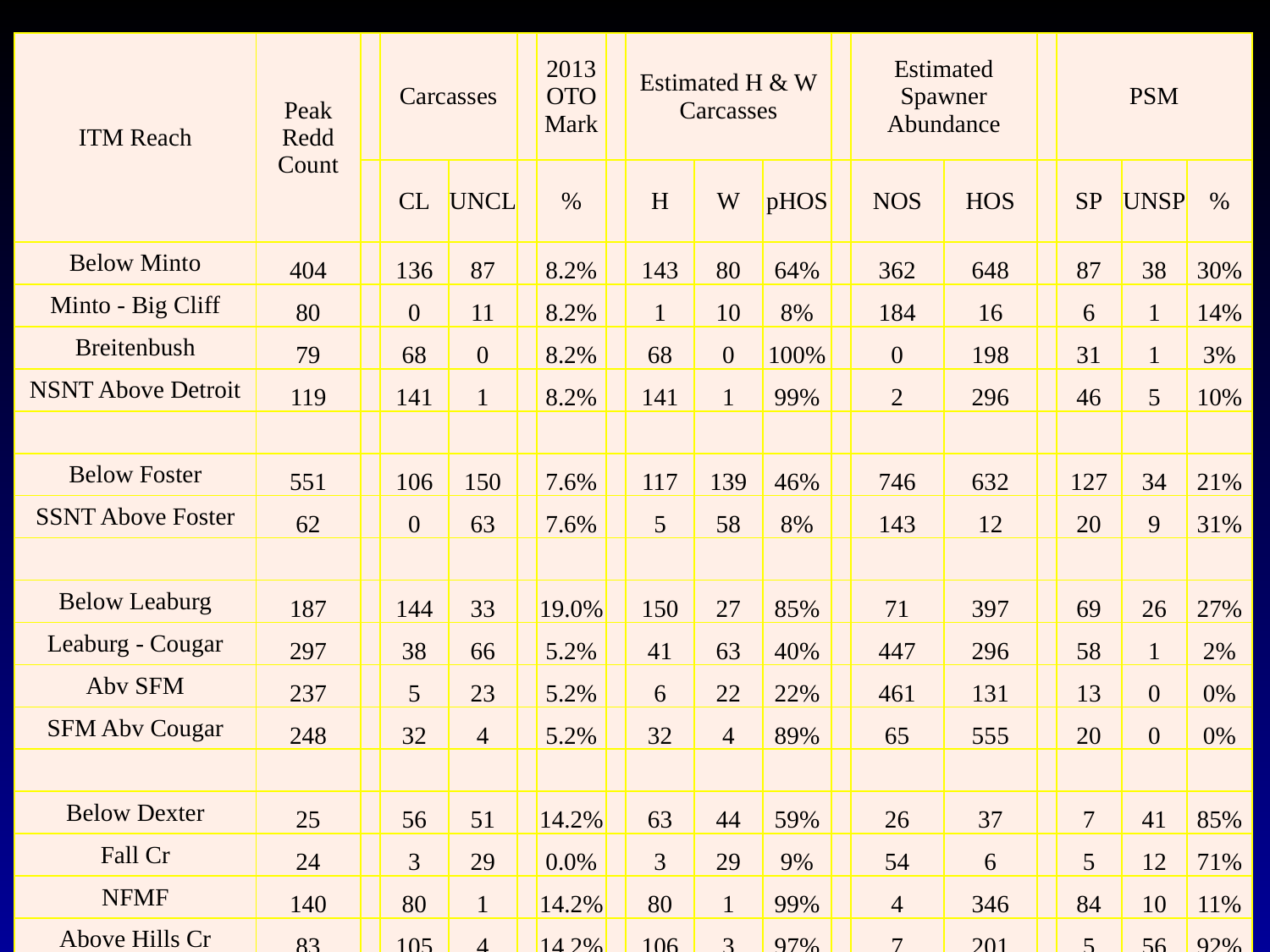

| ITM Reach | Peak Redd Count |  | Carcasses |  |  | 2013 OTO Mark |  | Estimated H & W Carcasses |  |  |  | Estimated Spawner Abundance |  |  | PSM |  |  |
| --- | --- | --- | --- | --- | --- | --- | --- | --- | --- | --- | --- | --- | --- | --- | --- | --- | --- |
|  |  |  | CL | UNCL |  | % |  | H | W | pHOS |  | NOS | HOS |  | SP | UNSP | % |
| Below Minto | 404 |  | 136 | 87 |  | 8.2% |  | 143 | 80 | 64% |  | 362 | 648 |  | 87 | 38 | 30% |
| Minto - Big Cliff | 80 |  | 0 | 11 |  | 8.2% |  | 1 | 10 | 8% |  | 184 | 16 |  | 6 | 1 | 14% |
| Breitenbush | 79 |  | 68 | 0 |  | 8.2% |  | 68 | 0 | 100% |  | 0 | 198 |  | 31 | 1 | 3% |
| NSNT Above Detroit | 119 |  | 141 | 1 |  | 8.2% |  | 141 | 1 | 99% |  | 2 | 296 |  | 46 | 5 | 10% |
|  |  |  |  |  |  |  |  |  |  |  |  |  |  |  |  |  |  |
| Below Foster | 551 |  | 106 | 150 |  | 7.6% |  | 117 | 139 | 46% |  | 746 | 632 |  | 127 | 34 | 21% |
| SSNT Above Foster | 62 |  | 0 | 63 |  | 7.6% |  | 5 | 58 | 8% |  | 143 | 12 |  | 20 | 9 | 31% |
|  |  |  |  |  |  |  |  |  |  |  |  |  |  |  |  |  |  |
| Below Leaburg | 187 |  | 144 | 33 |  | 19.0% |  | 150 | 27 | 85% |  | 71 | 397 |  | 69 | 26 | 27% |
| Leaburg - Cougar | 297 |  | 38 | 66 |  | 5.2% |  | 41 | 63 | 40% |  | 447 | 296 |  | 58 | 1 | 2% |
| Abv SFM | 237 |  | 5 | 23 |  | 5.2% |  | 6 | 22 | 22% |  | 461 | 131 |  | 13 | 0 | 0% |
| SFM Abv Cougar | 248 |  | 32 | 4 |  | 5.2% |  | 32 | 4 | 89% |  | 65 | 555 |  | 20 | 0 | 0% |
|  |  |  |  |  |  |  |  |  |  |  |  |  |  |  |  |  |  |
| Below Dexter | 25 |  | 56 | 51 |  | 14.2% |  | 63 | 44 | 59% |  | 26 | 37 |  | 7 | 41 | 85% |
| Fall Cr | 24 |  | 3 | 29 |  | 0.0% |  | 3 | 29 | 9% |  | 54 | 6 |  | 5 | 12 | 71% |
| NFMF | 140 |  | 80 | 1 |  | 14.2% |  | 80 | 1 | 99% |  | 4 | 346 |  | 84 | 10 | 11% |
| Above Hills Cr | 83 |  | 105 | 4 |  | 14.2% |  | 106 | 3 | 97% |  | 7 | 201 |  | 5 | 56 | 92% |